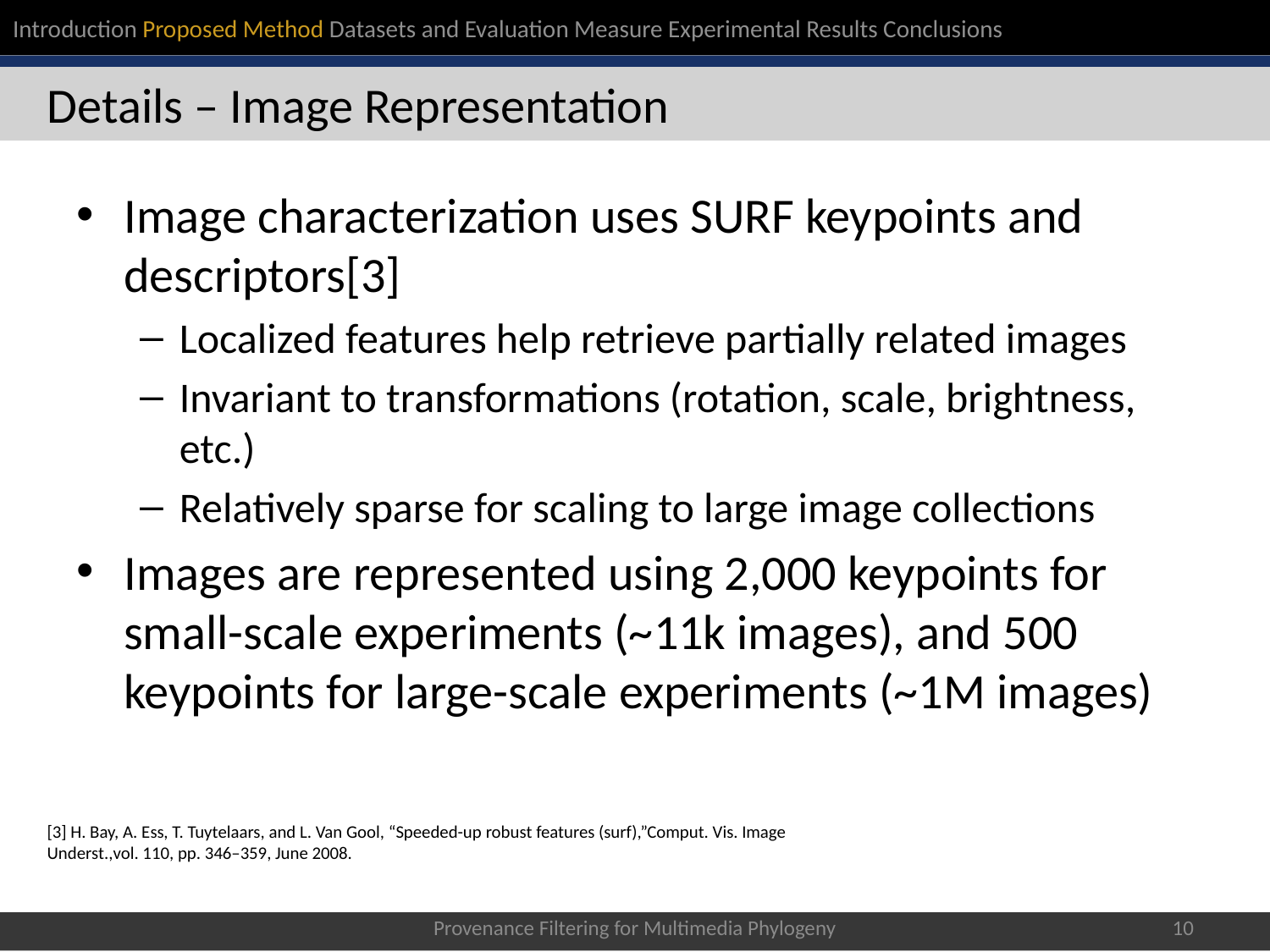

Introduction Proposed Method Datasets and Evaluation Measure Experimental Results Conclusions
# Details – Image Representation
Image characterization uses SURF keypoints and descriptors[3]
Localized features help retrieve partially related images
Invariant to transformations (rotation, scale, brightness, etc.)
Relatively sparse for scaling to large image collections
Images are represented using 2,000 keypoints for small-scale experiments (~11k images), and 500 keypoints for large-scale experiments (~1M images)

[3] H. Bay, A. Ess, T. Tuytelaars, and L. Van Gool, “Speeded-up robust features (surf),”Comput. Vis. Image Underst.,vol. 110, pp. 346–359, June 2008.

Provenance Filtering for Multimedia Phylogeny
10